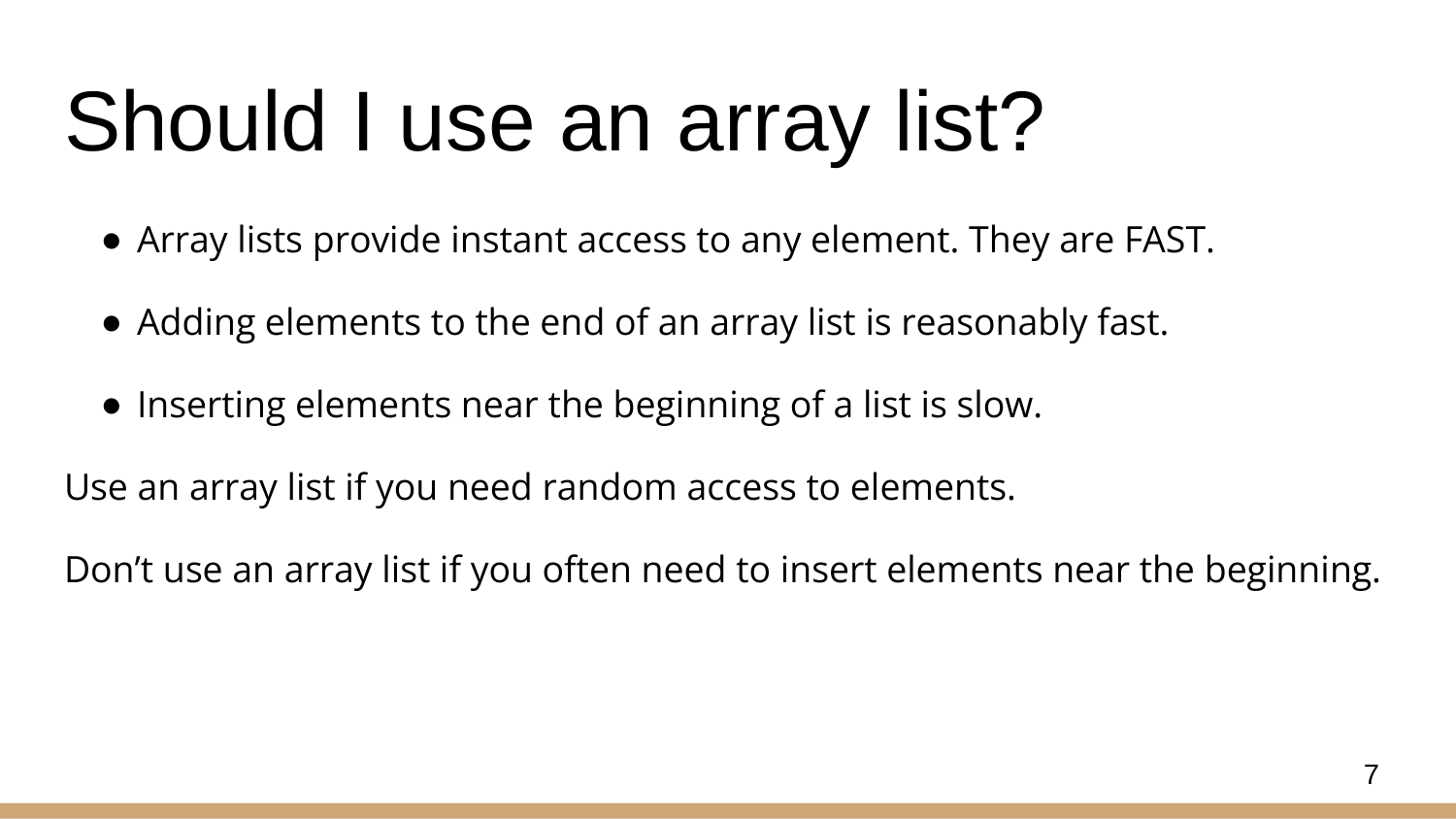

# Should I use an array list?
Array lists provide instant access to any element. They are FAST.
Adding elements to the end of an array list is reasonably fast.
Inserting elements near the beginning of a list is slow.
Use an array list if you need random access to elements.
Don’t use an array list if you often need to insert elements near the beginning.

7